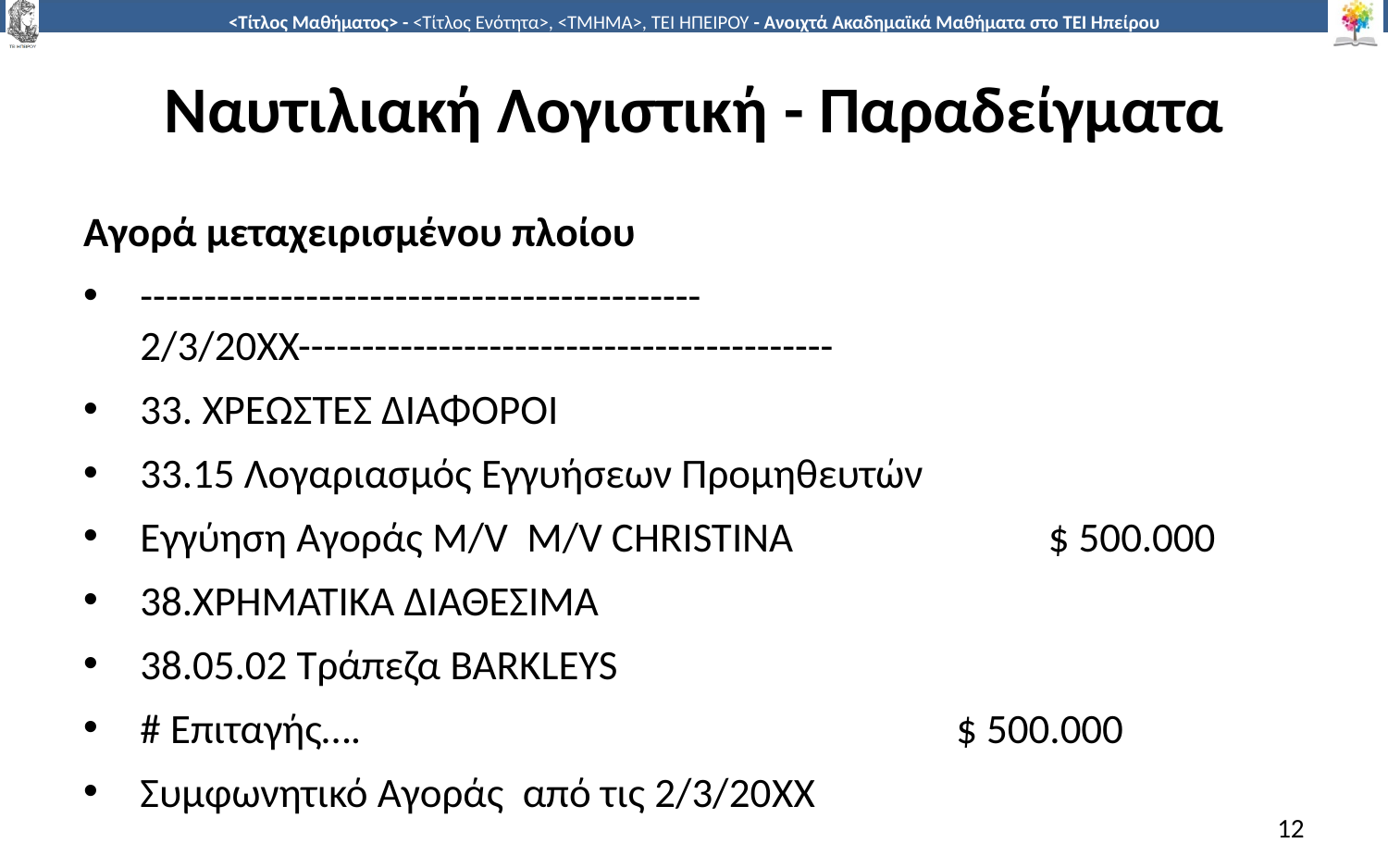

# Ναυτιλιακή Λογιστική - Παραδείγματα
Αγορά μεταχειρισμένου πλοίου
--------------------------------------------2/3/20XX------------------------------------------
33. ΧΡΕΩΣΤΕΣ ΔΙΑΦΟΡΟΙ
33.15 Λογαριασμός Εγγυήσεων Προμηθευτών
Εγγύηση Αγοράς M/V  M/V CHRISTINA                           $ 500.000
		38.ΧΡΗΜΑΤΙΚΑ ΔΙΑΘΕΣΙΜΑ
		38.05.02 Τράπεζα BARKLEYS
		# Επιταγής….                                                               $ 500.000
Συμφωνητικό Αγοράς  από τις 2/3/20XX
12